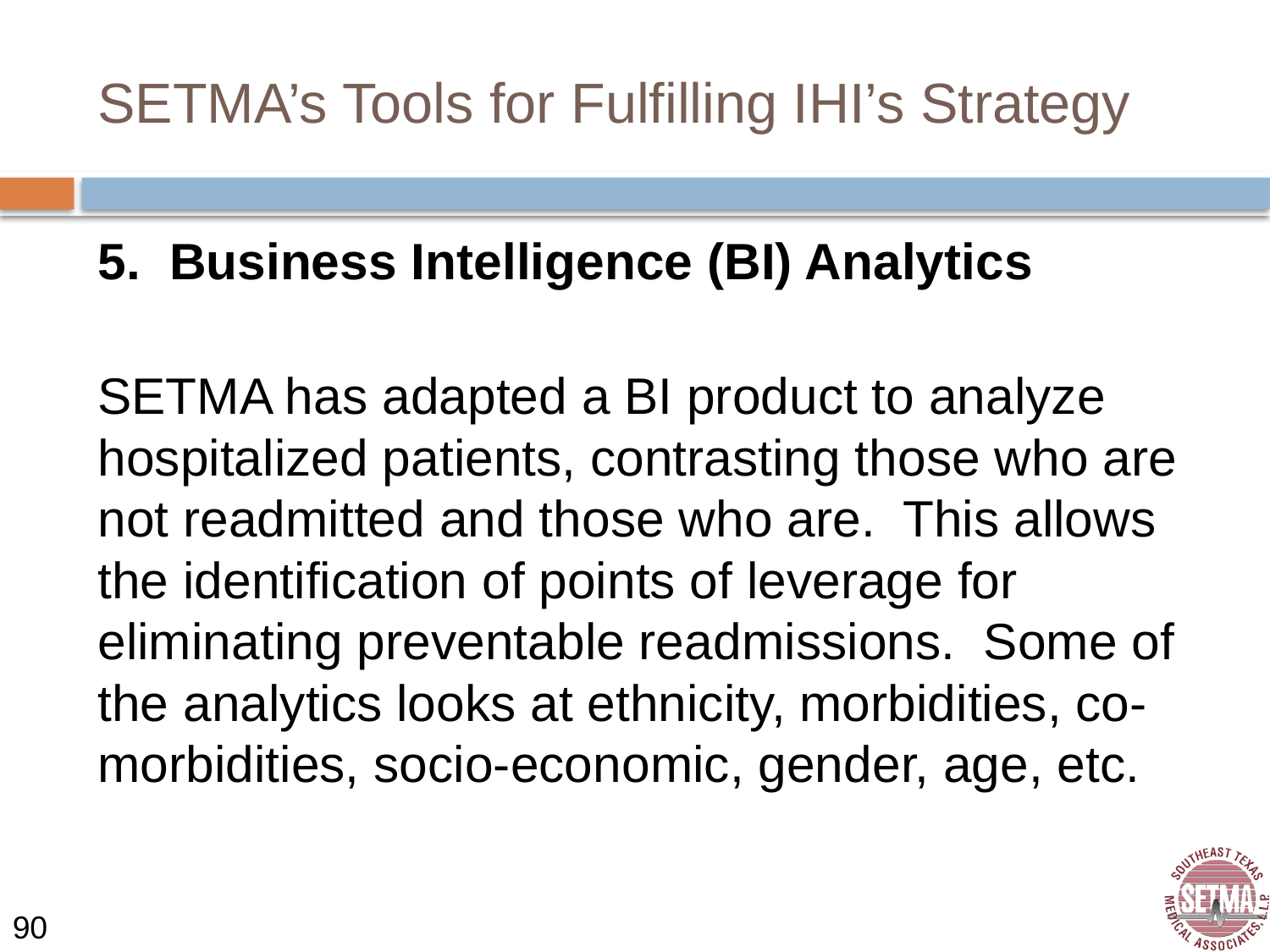

# SETMA’s Tools for Fulfilling IHI’s Strategy
5.	Business Intelligence (BI) Analytics

SETMA has adapted a BI product to analyze hospitalized patients, contrasting those who are not readmitted and those who are.  This allows the identification of points of leverage for eliminating preventable readmissions.  Some of the analytics looks at ethnicity, morbidities, co-morbidities, socio-economic, gender, age, etc.